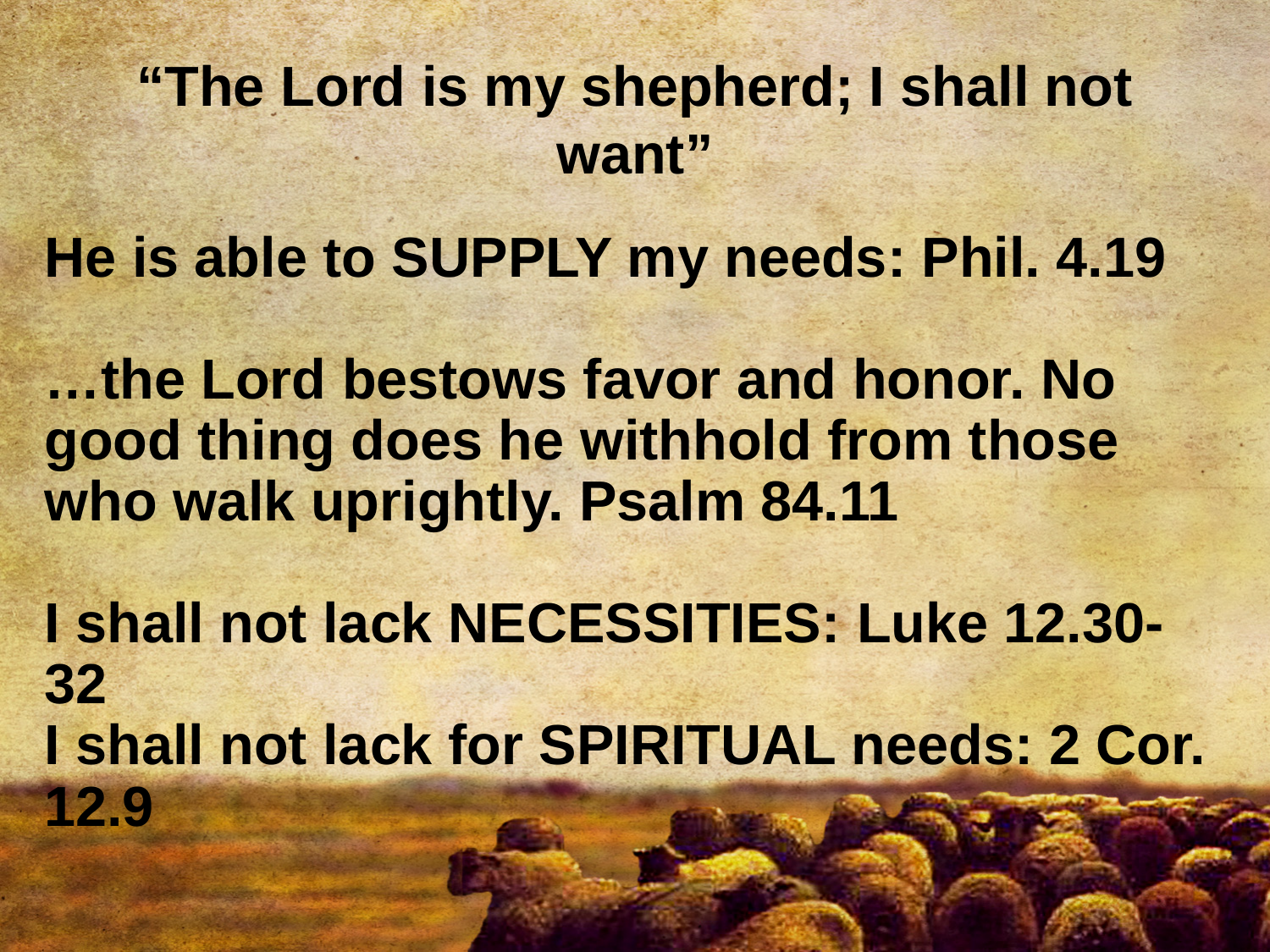

# “The Lord is my shepherd; I shall not want”
He is able to SUPPLY my needs: Phil. 4.19

…the Lord bestows favor and honor. No good thing does he withhold from those who walk uprightly. Psalm 84.11

I shall not lack NECESSITIES: Luke 12.30-32
I shall not lack for SPIRITUAL needs: 2 Cor. 12.9